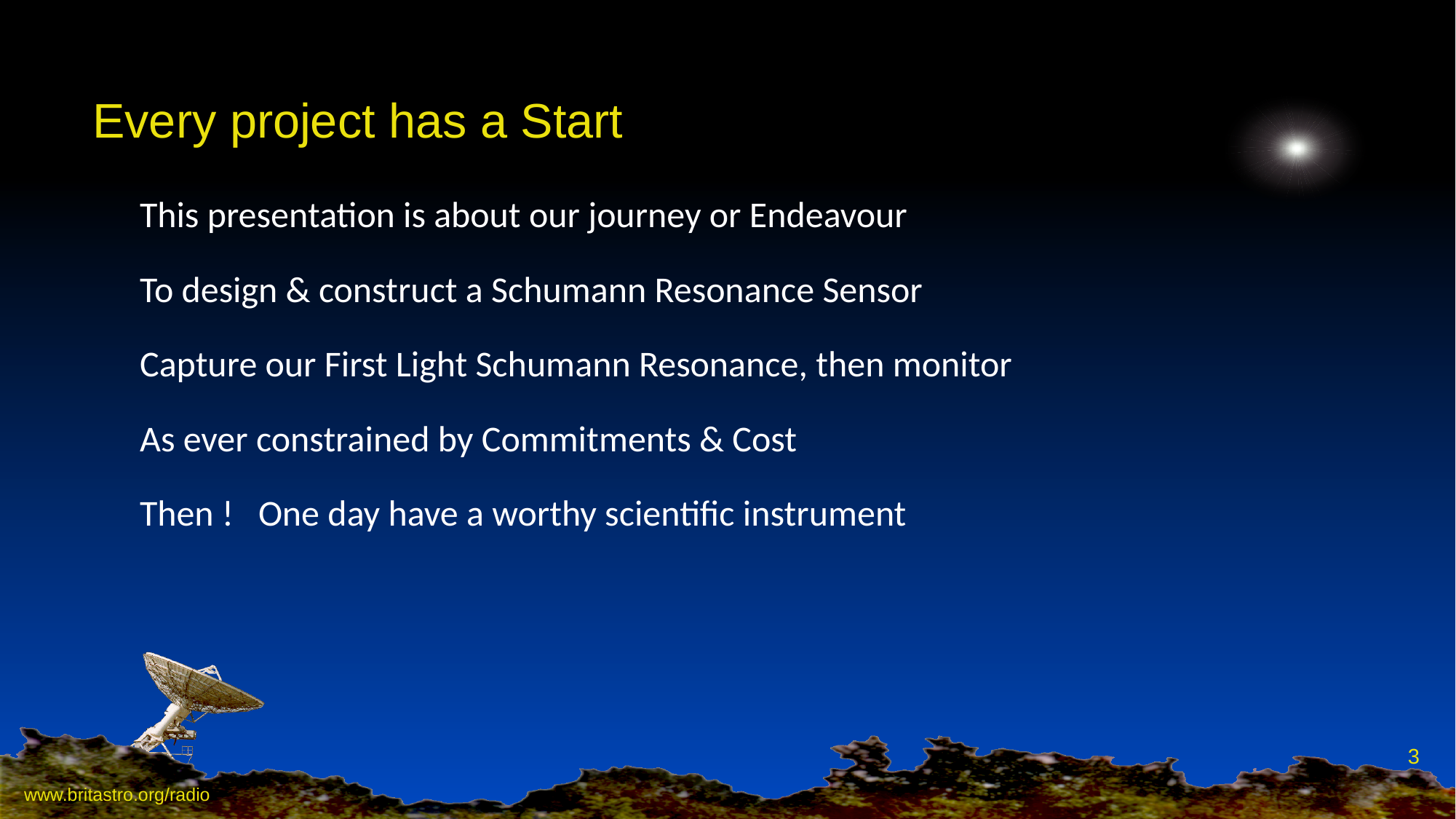

# Every project has a Start
This presentation is about our journey or Endeavour
To design & construct a Schumann Resonance Sensor
Capture our First Light Schumann Resonance, then monitor
As ever constrained by Commitments & Cost
Then !   One day have a worthy scientific instrument
3